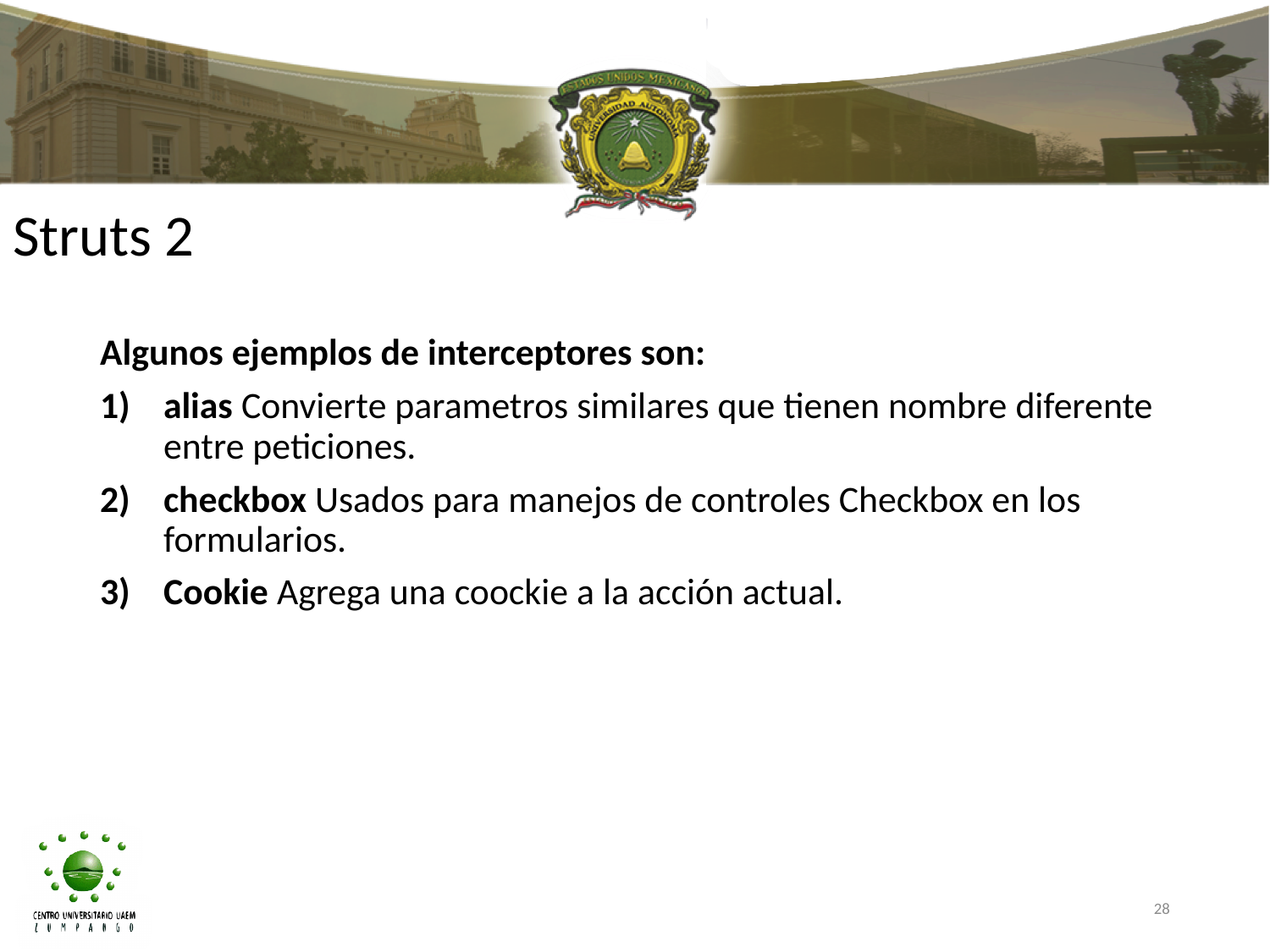

# Struts 2
Algunos ejemplos de interceptores son:
alias Convierte parametros similares que tienen nombre diferente entre peticiones.
checkbox Usados para manejos de controles Checkbox en los formularios.
Cookie Agrega una coockie a la acción actual.
28